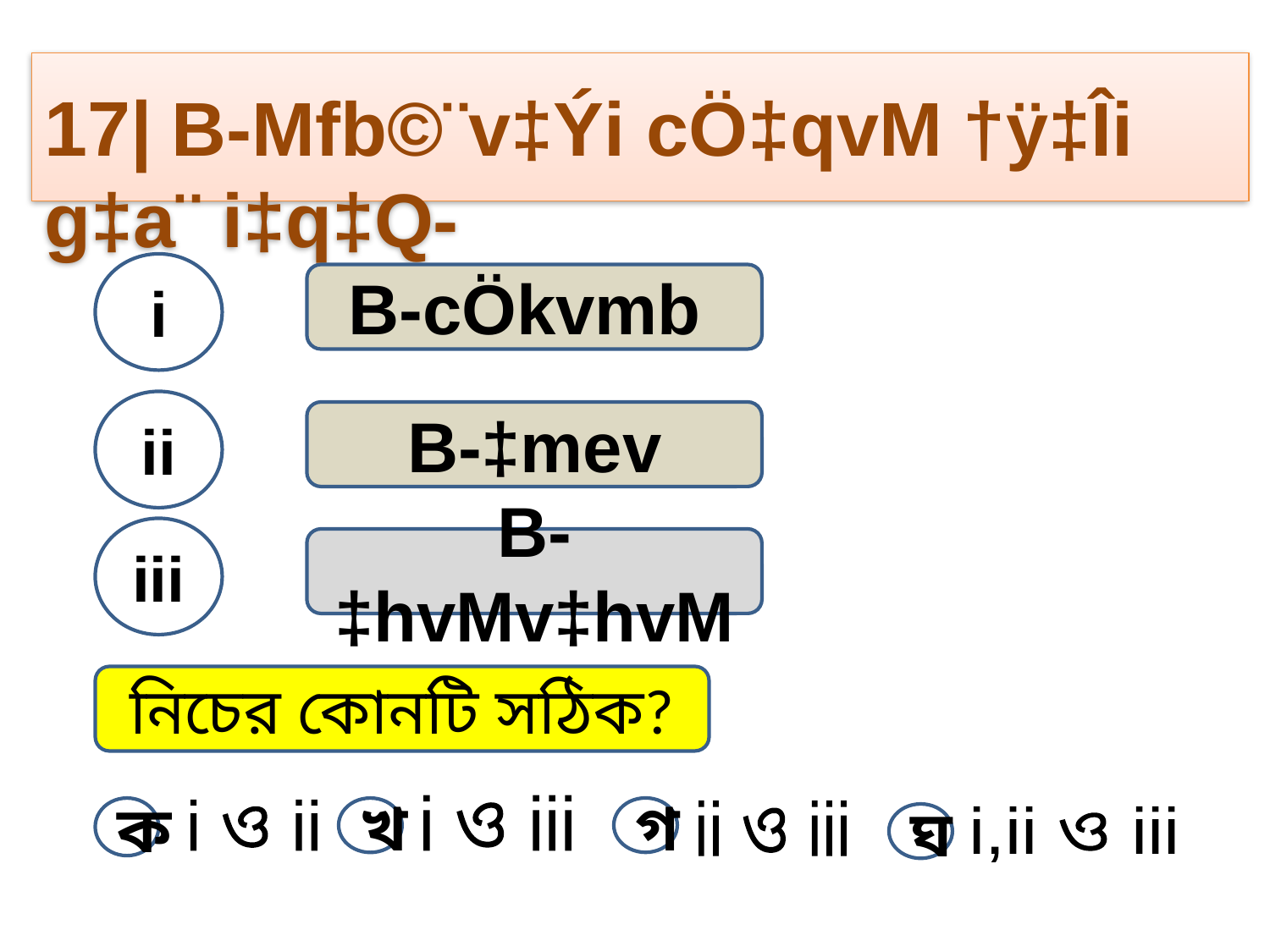

17|	B-Mfb©¨v‡Ýi cÖ‡qvM †ÿ‡Îi g‡a¨ i‡q‡Q-
i
B-cÖkvmb
ii
B-‡mev
iii
B-‡hvMv‡hvM
নিচের কোনটি সঠিক?

i ও iii
গ
ক
খ
i ও ii
ii ও iii
ঘ
i,ii ও iii